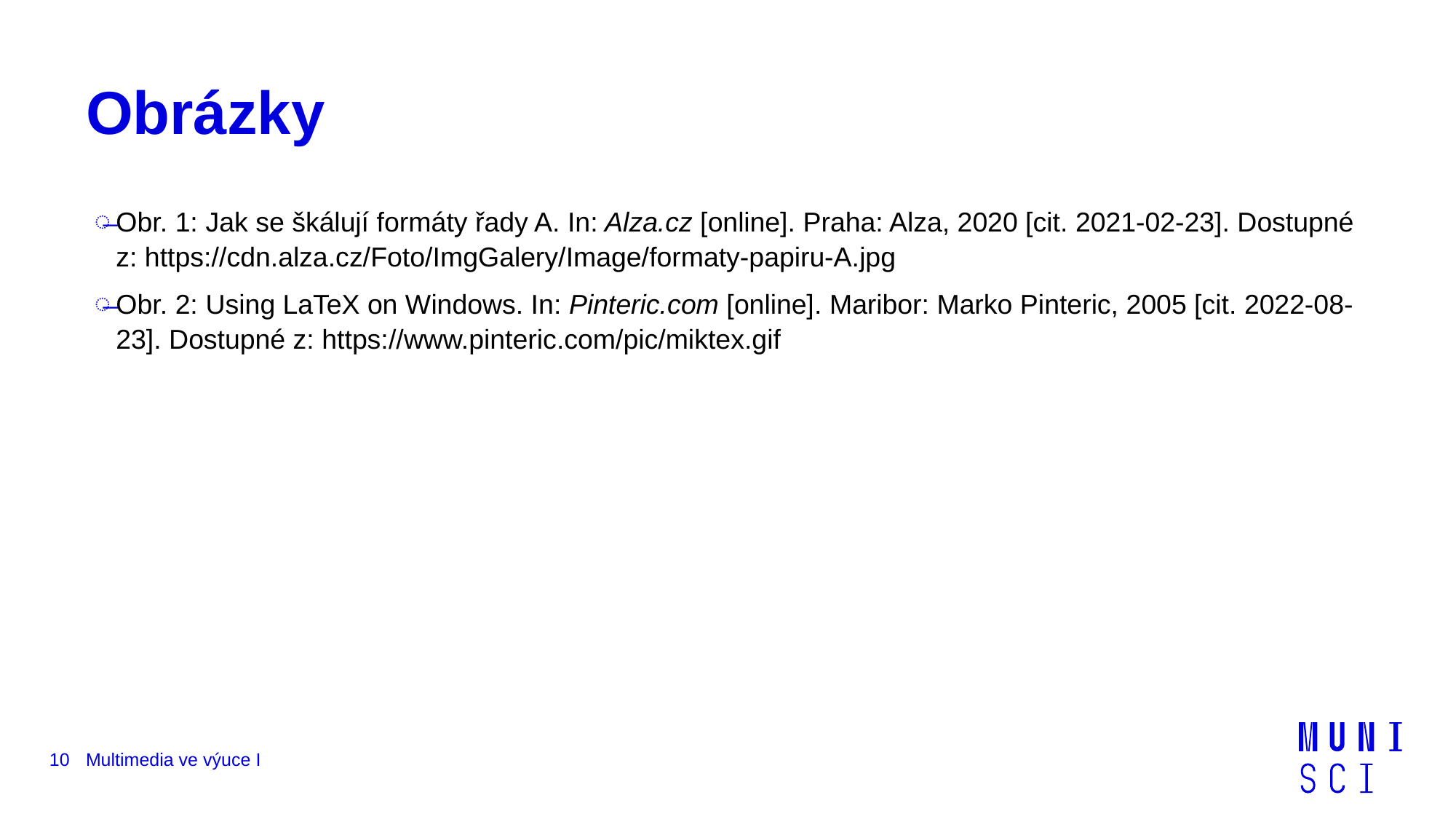

# Obrázky
Obr. 1: Jak se škálují formáty řady A. In: Alza.cz [online]. Praha: Alza, 2020 [cit. 2021-02-23]. Dostupné z: https://cdn.alza.cz/Foto/ImgGalery/Image/formaty-papiru-A.jpg
Obr. 2: Using LaTeX on Windows. In: Pinteric.com [online]. Maribor: Marko Pinteric, 2005 [cit. 2022-08-23]. Dostupné z: https://www.pinteric.com/pic/miktex.gif

10
Multimedia ve výuce I